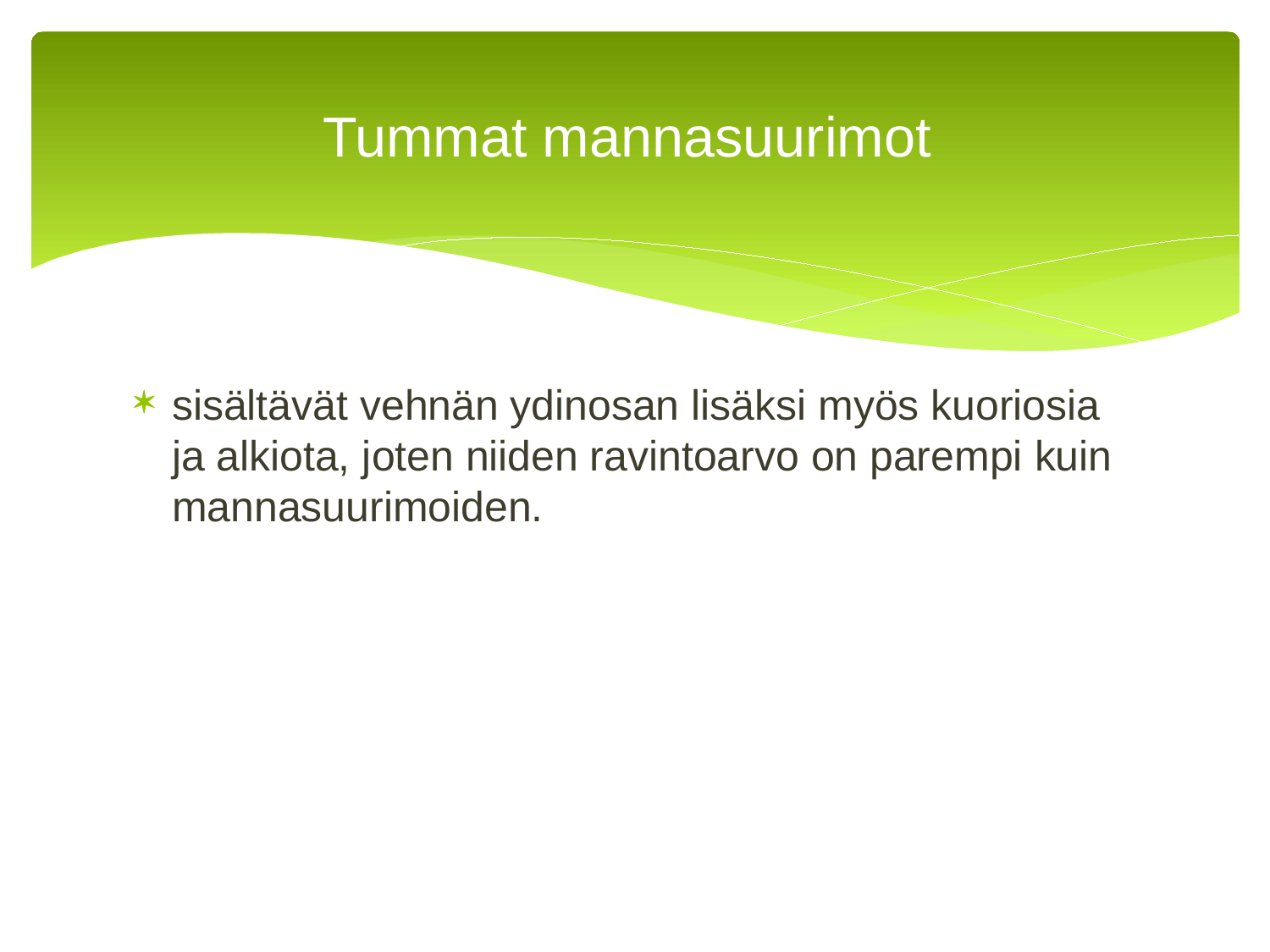

# Tummat mannasuurimot
sisältävät vehnän ydinosan lisäksi myös kuoriosia ja alkiota, joten niiden ravintoarvo on parempi kuin mannasuurimoiden.